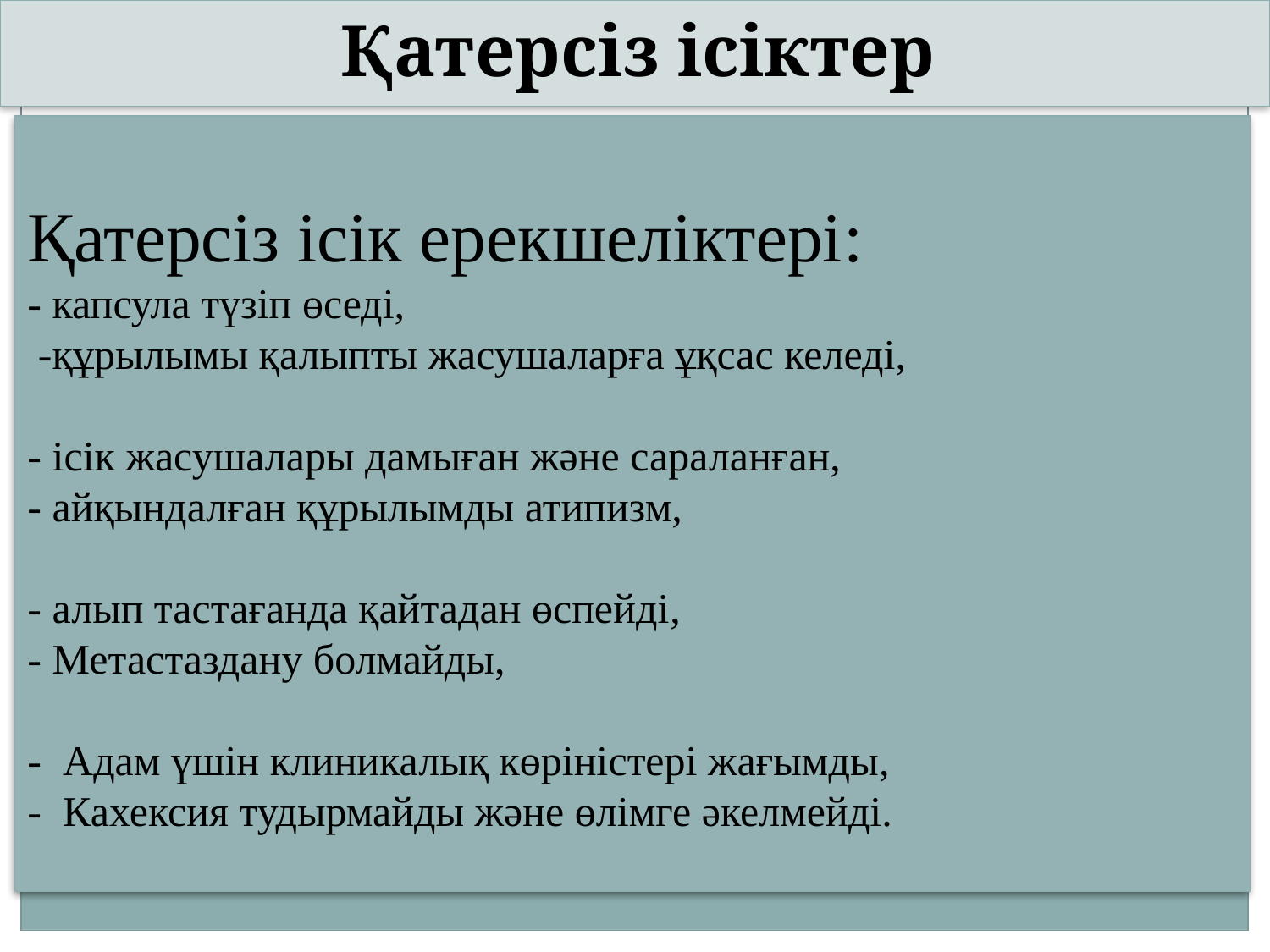

Қатерсіз ісіктер
# Қатерсіз ісік ерекшеліктері: - капсула түзіп өседі, -құрылымы қалыпты жасушаларға ұқсас келеді, - ісік жасушалары дамыған және сараланған, - айқындалған құрылымды атипизм, - алып тастағанда қайтадан өспейді, - Метастаздану болмайды, -  Адам үшін клиникалық көріністері жағымды, -  Кахексия тудырмайды және өлімге әкелмейді.